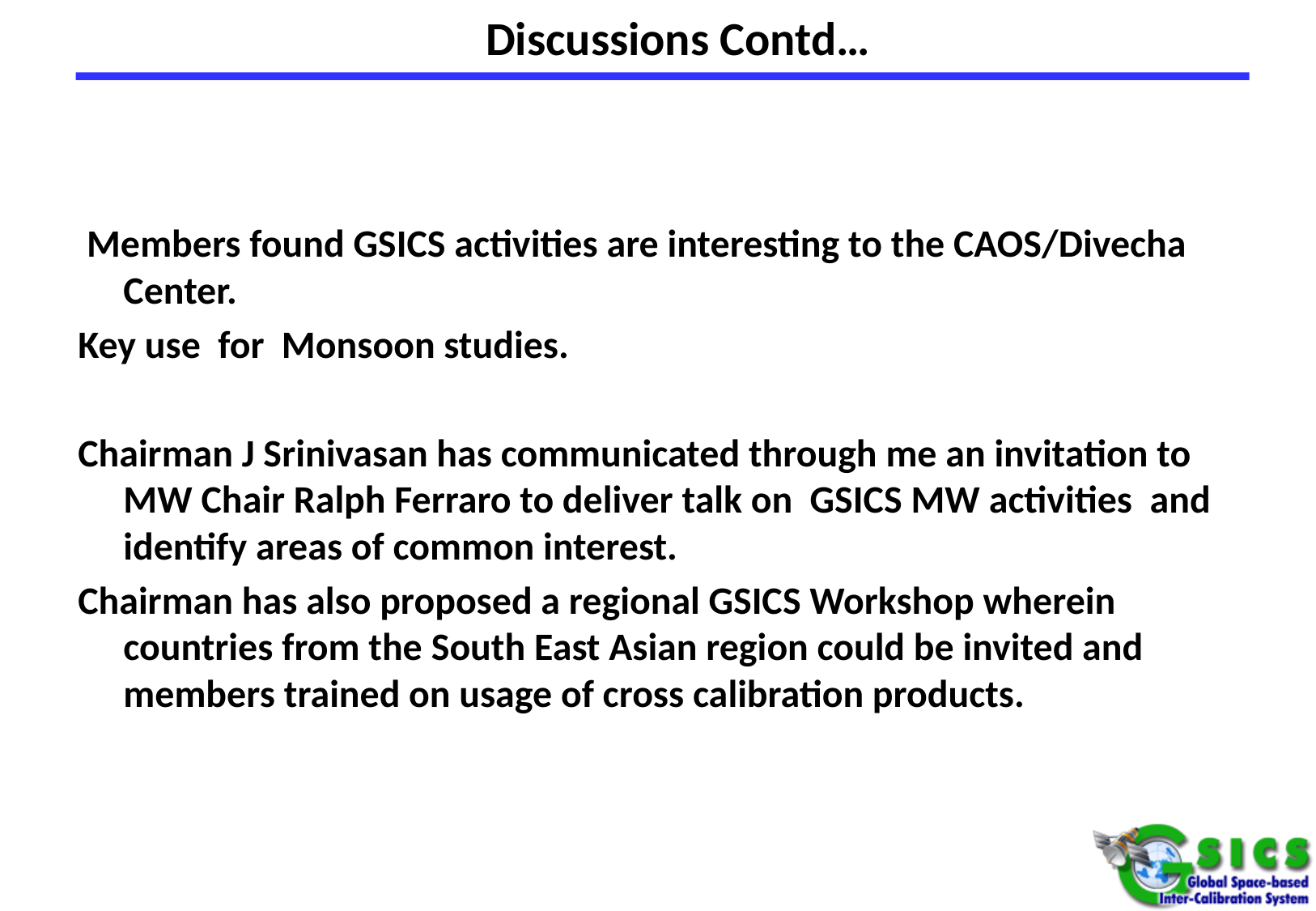

Discussions Contd…
 Members found GSICS activities are interesting to the CAOS/Divecha Center.
Key use  for  Monsoon studies.

Chairman J Srinivasan has communicated through me an invitation to MW Chair Ralph Ferraro to deliver talk on  GSICS MW activities  and identify areas of common interest.
Chairman has also proposed a regional GSICS Workshop wherein countries from the South East Asian region could be invited and members trained on usage of cross calibration products.